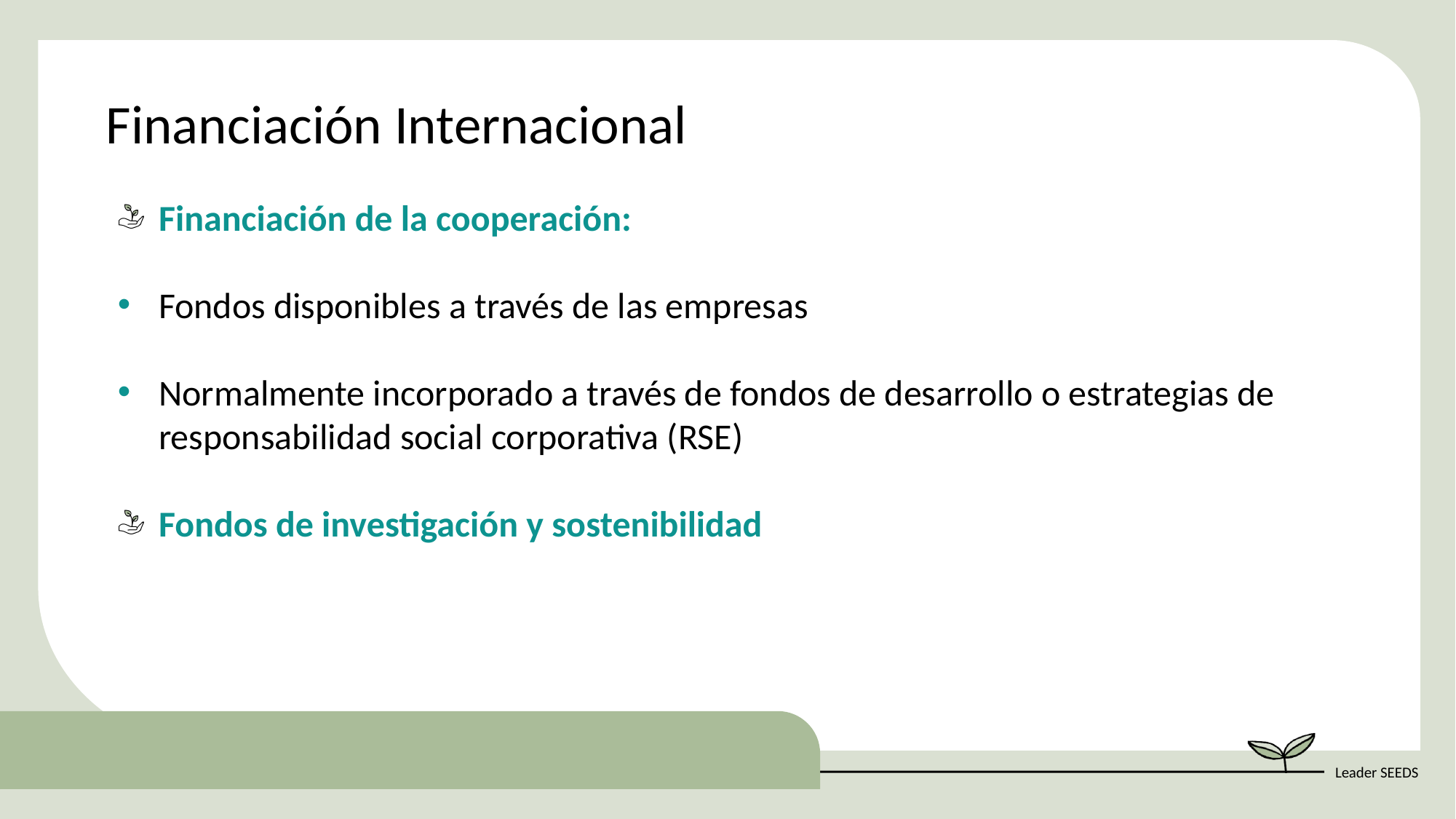

Financiación Internacional

Financiación de la cooperación:

Fondos disponibles a través de las empresas

Normalmente incorporado a través de fondos de desarrollo o estrategias de responsabilidad social corporativa (RSE)

Fondos de investigación y sostenibilidad